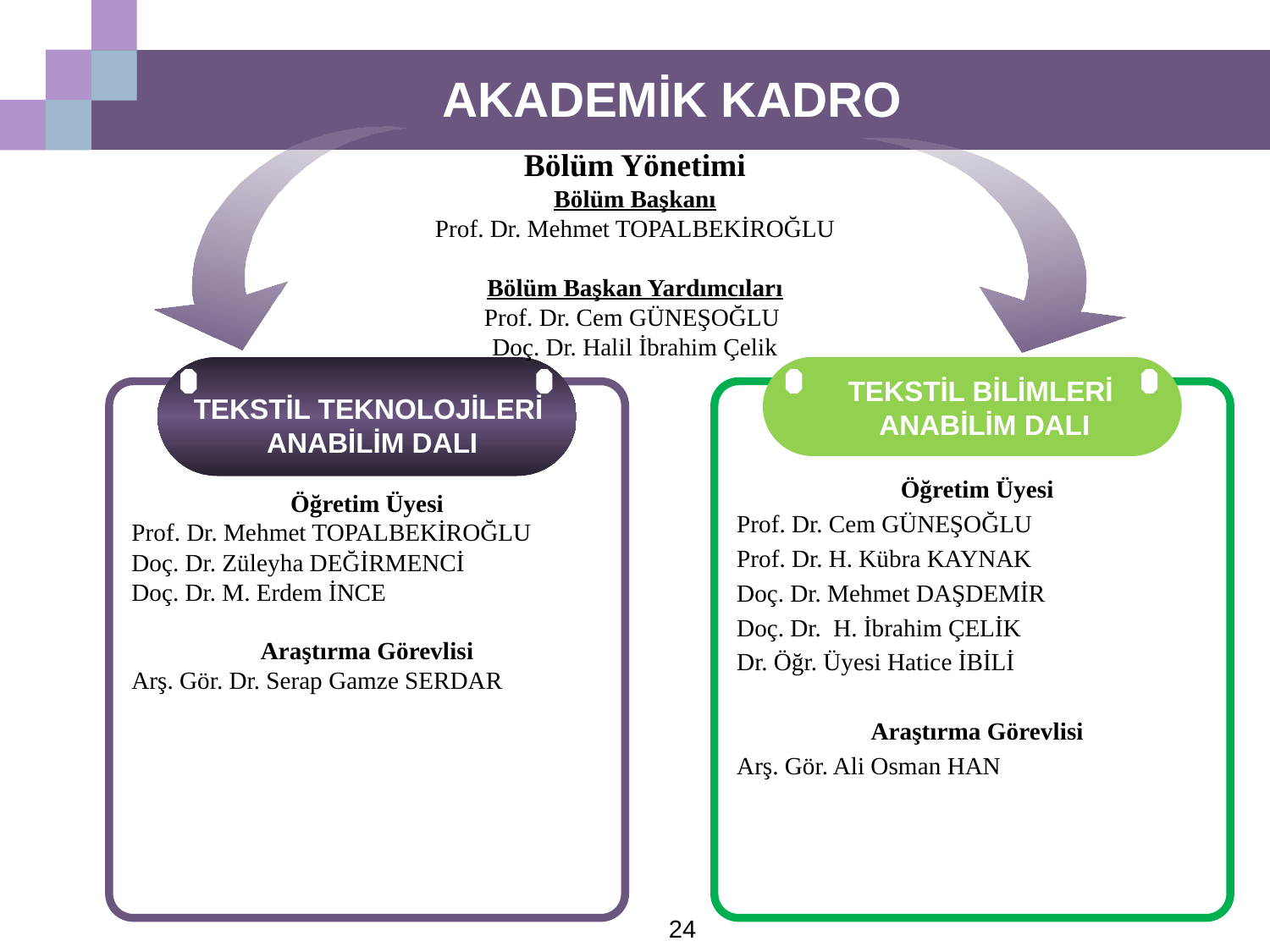

# AKADEMİK KADRO

Bölüm Yönetimi
Bölüm Başkanı
Prof. Dr. Mehmet TOPALBEKİROĞLU

Bölüm Başkan Yardımcıları
Prof. Dr. Cem GÜNEŞOĞLU
Doç. Dr. Halil İbrahim Çelik

TEKSTİL TEKNOLOJİLERİ
ANABİLİM DALI
Öğretim Üyesi
Prof. Dr. Mehmet TOPALBEKİROĞLU
Doç. Dr. Züleyha DEĞİRMENCİ
Doç. Dr. M. Erdem İNCE

Araştırma Görevlisi
Arş. Gör. Dr. Serap Gamze SERDAR

TEKSTİL BİLİMLERİ
ANABİLİM DALI

Öğretim Üyesi
Prof. Dr. Cem GÜNEŞOĞLU
Prof. Dr. H. Kübra KAYNAK
Doç. Dr. Mehmet DAŞDEMİR
Doç. Dr.  H. İbrahim ÇELİK
Dr. Öğr. Üyesi Hatice İBİLİ

Araştırma Görevlisi
Arş. Gör. Ali Osman HAN
24